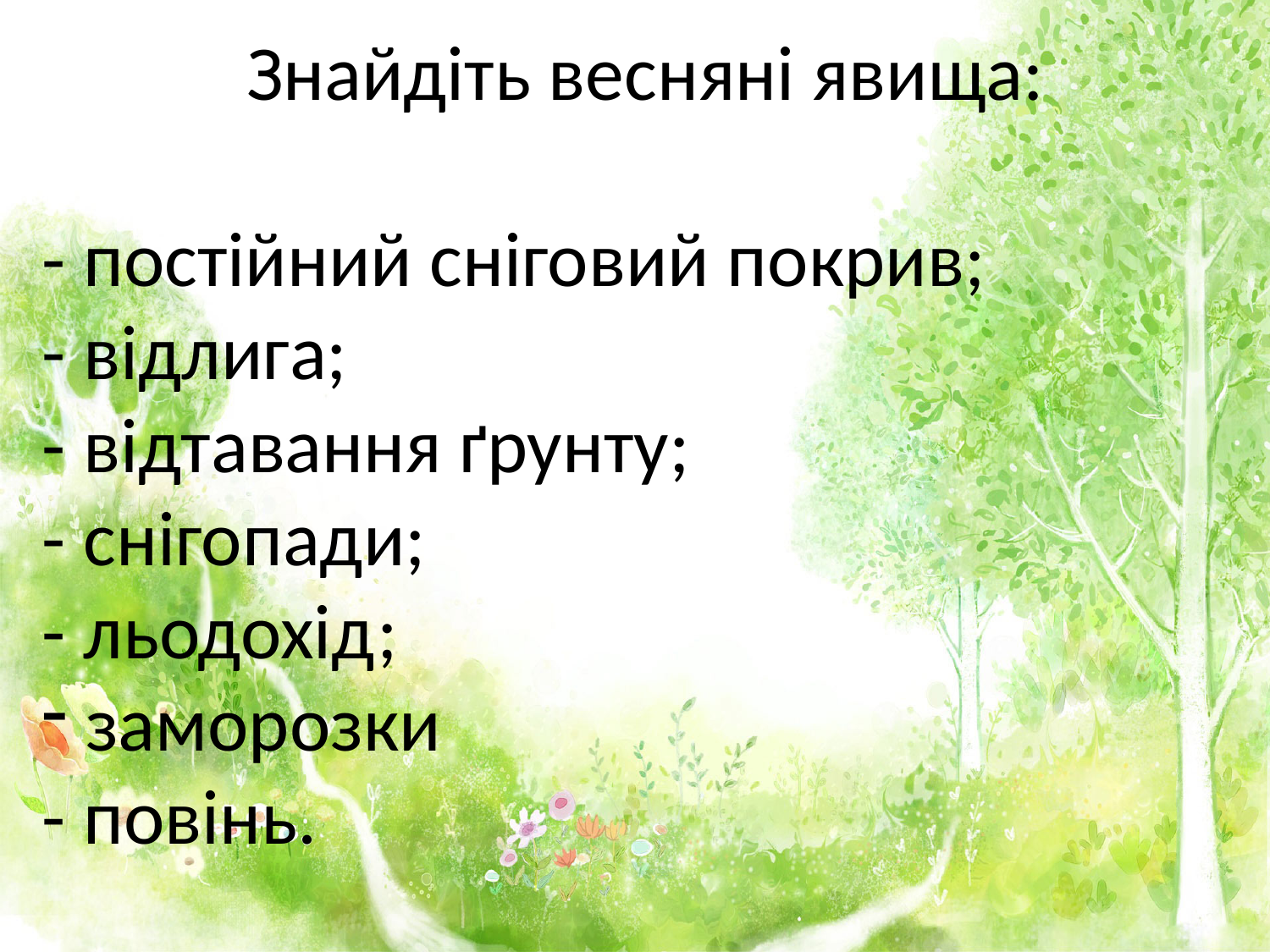

Знайдіть весняні явища:

- постійний сніговий покрив;
- відлига;
- відтавання ґрунту;
- снігопади;
- льодохід;
 заморозки
- повінь.